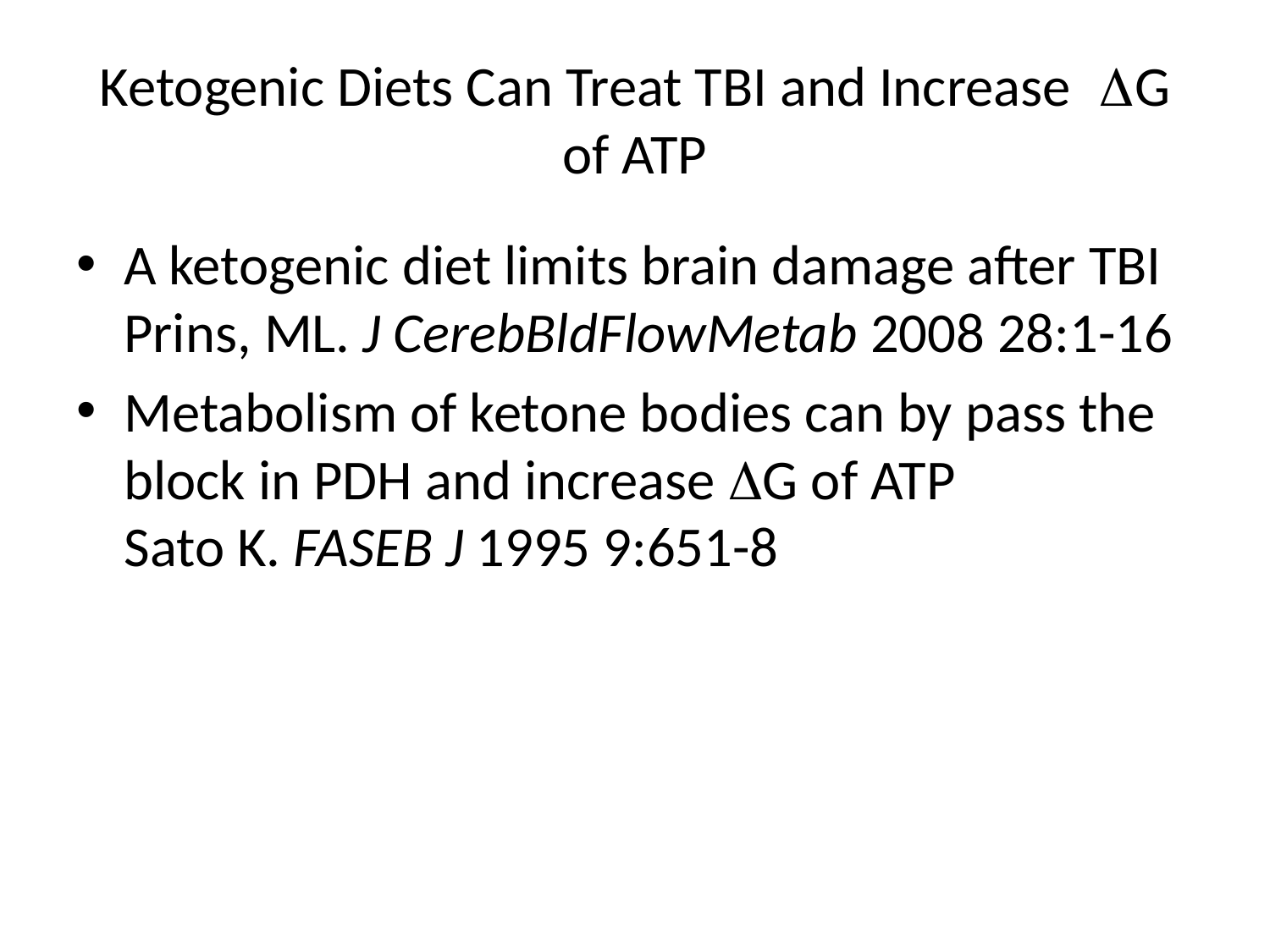

# Ketogenic Diets Can Treat TBI and Increase ΔG of ATP
A ketogenic diet limits brain damage after TBI
Prins, ML. J CerebBldFlowMetab 2008 28:1-16
Metabolism of ketone bodies can by pass the block in PDH and increase ΔG of ATP
Sato K. FASEB J 1995 9:651-8